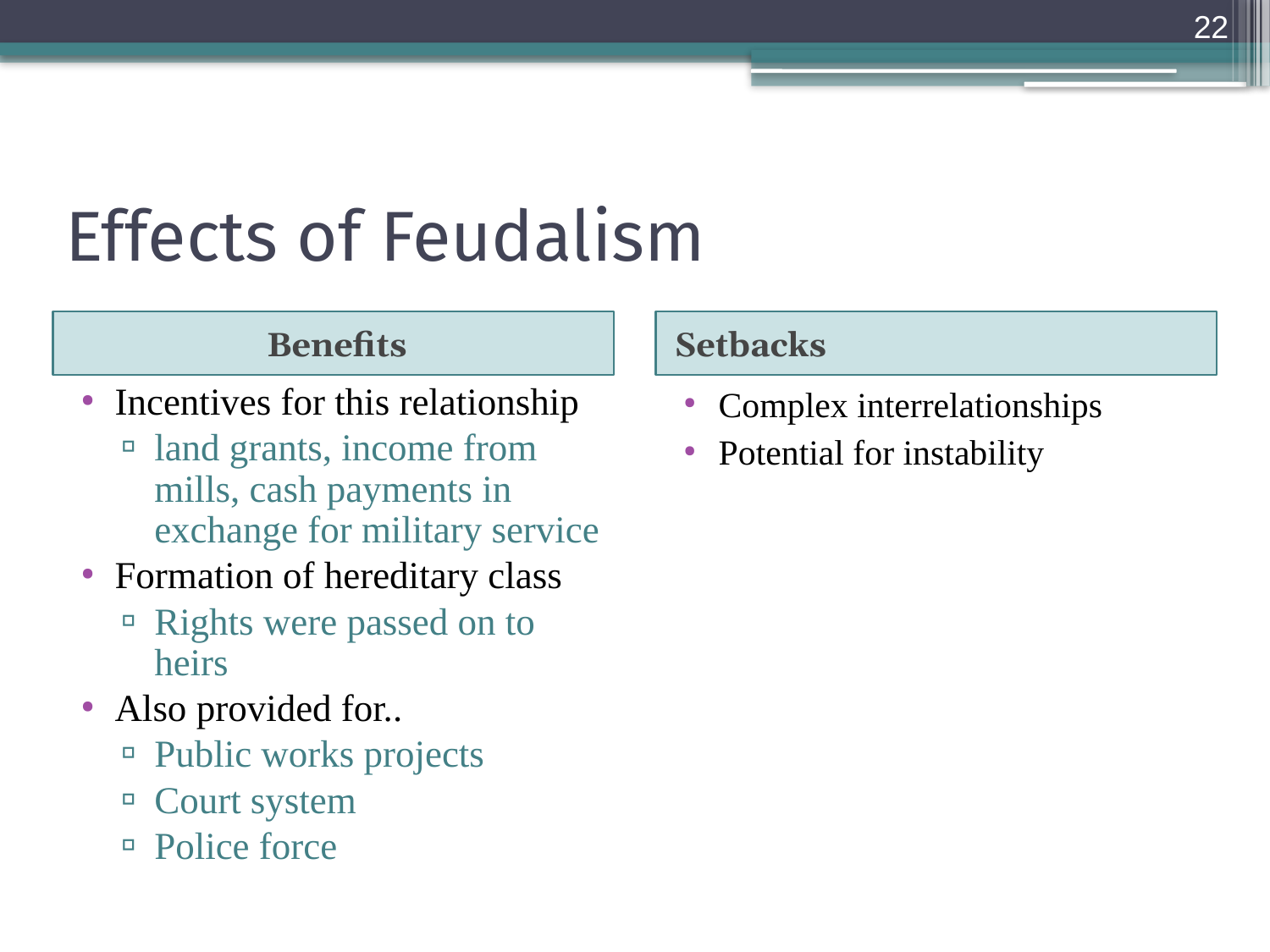

22
# Effects of Feudalism
Benefits
Setbacks
Incentives for this relationship
land grants, income from mills, cash payments in exchange for military service
Formation of hereditary class
Rights were passed on to heirs
Also provided for..
Public works projects
Court system
Police force
Complex interrelationships
Potential for instability